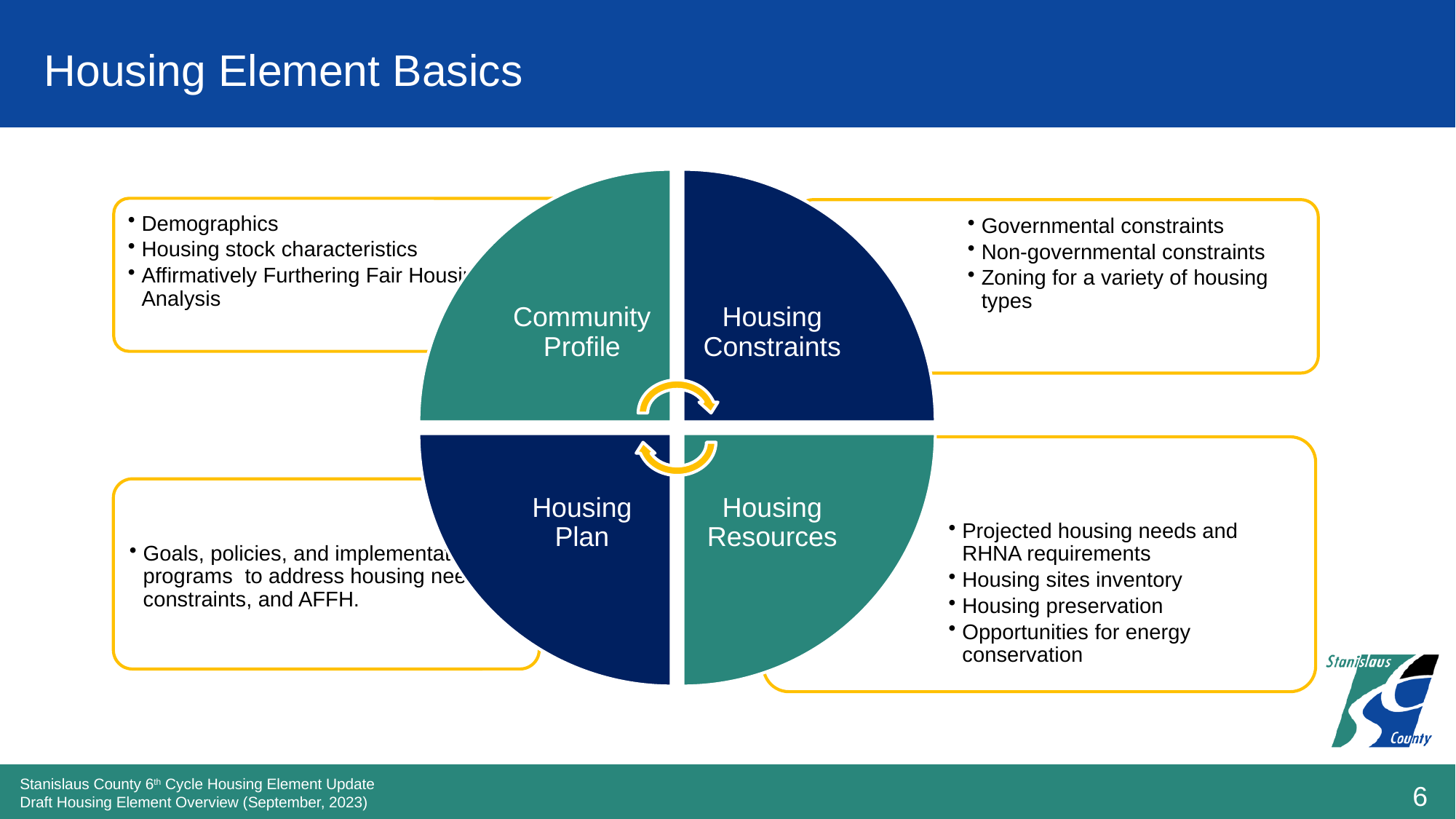

Housing Element Basics
Projected housing needs and RHNA requirements
Housing sites inventory
Housing preservation
Opportunities for energy conservation
Goals, policies, and implementation programs  to address housing needs, constraints, and AFFH.
Governmental constraints
Non-governmental constraints
Zoning for a variety of housing types
Demographics
Housing stock characteristics
Affirmatively Furthering Fair Housing Analysis
Community Profile
Housing Constraints
Housing Resources
Housing Plan